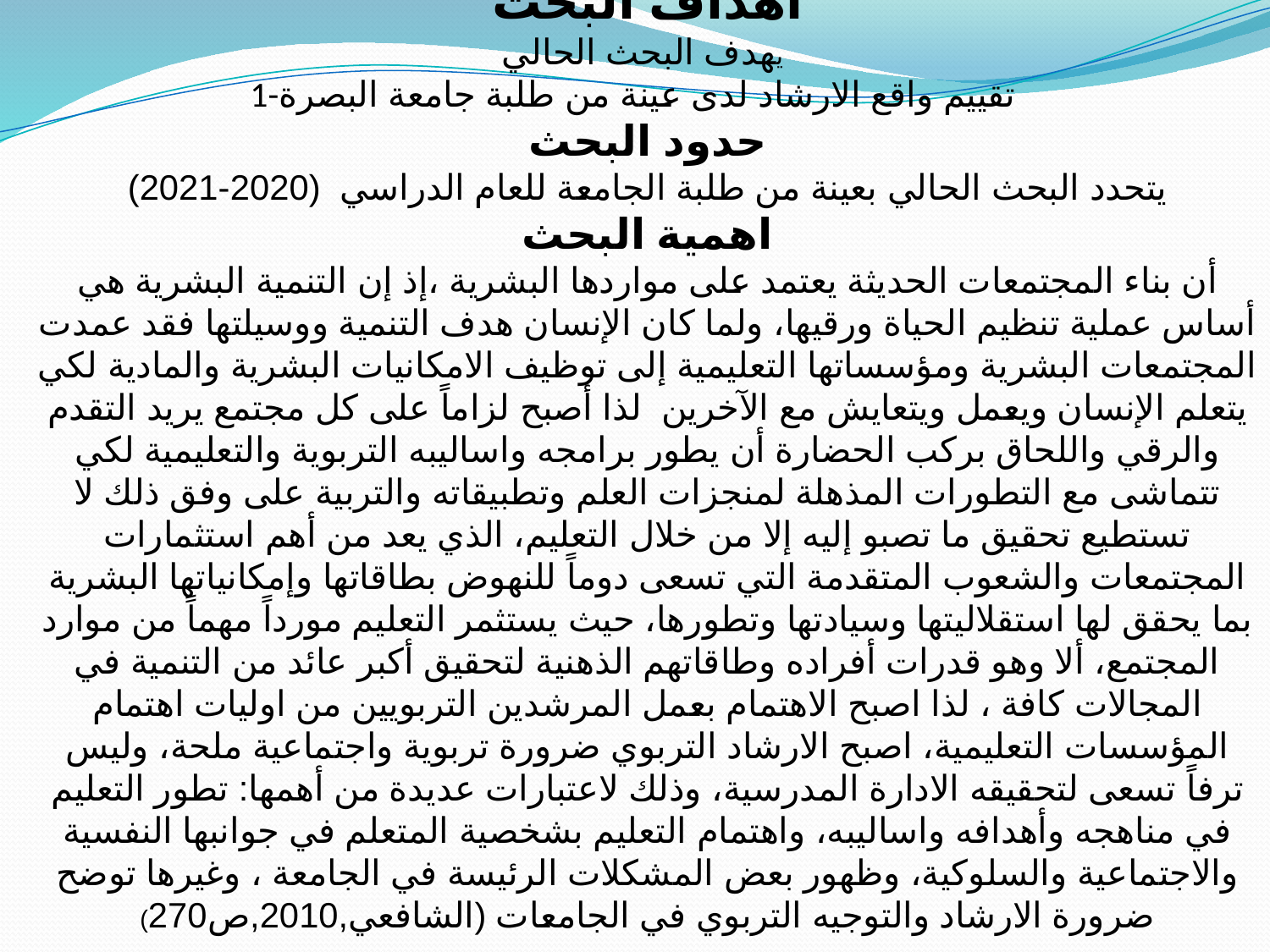

اهداف البحث
يهدف البحث الحالي
1-تقييم واقع الارشاد لدى عينة من طلبة جامعة البصرة
حدود البحث
يتحدد البحث الحالي بعينة من طلبة الجامعة للعام الدراسي  (2020-2021)
اهمية البحث
أن بناء المجتمعات الحديثة يعتمد على مواردها البشرية ،إذ إن التنمية البشرية هي أساس عملية تنظيم الحياة ورقيها، ولما كان الإنسان هدف التنمية ووسيلتها فقد عمدت المجتمعات البشرية ومؤسساتها التعليمية إلى توظيف الامكانيات البشرية والمادية لكي يتعلم الإنسان ويعمل ويتعايش مع الآخرين  لذا أصبح لزاماً على كل مجتمع يريد التقدم والرقي واللحاق بركب الحضارة أن يطور برامجه واساليبه التربوية والتعليمية لكي تتماشى مع التطورات المذهلة لمنجزات العلم وتطبيقاته والتربية على وفق ذلك لا تستطيع تحقيق ما تصبو إليه إلا من خلال التعليم، الذي يعد من أهم استثمارات المجتمعات والشعوب المتقدمة التي تسعى دوماً للنهوض بطاقاتها وإمكانياتها البشرية بما يحقق لها استقلاليتها وسيادتها وتطورها، حيث يستثمر التعليم مورداً مهماً من موارد المجتمع، ألا وهو قدرات أفراده وطاقاتهم الذهنية لتحقيق أكبر عائد من التنمية في المجالات كافة ، لذا اصبح الاهتمام بعمل المرشدين التربويين من اوليات اهتمام المؤسسات التعليمية، اصبح الارشاد التربوي ضرورة تربوية واجتماعية ملحة، وليس ترفاً تسعى لتحقيقه الادارة المدرسية، وذلك لاعتبارات عديدة من أهمها: تطور التعليم في مناهجه وأهدافه واساليبه، واهتمام التعليم بشخصية المتعلم في جوانبها النفسية والاجتماعية والسلوكية، وظهور بعض المشكلات الرئيسة في الجامعة ، وغيرها توضح ضرورة الارشاد والتوجيه التربوي في الجامعات (الشافعي,2010,ص270)